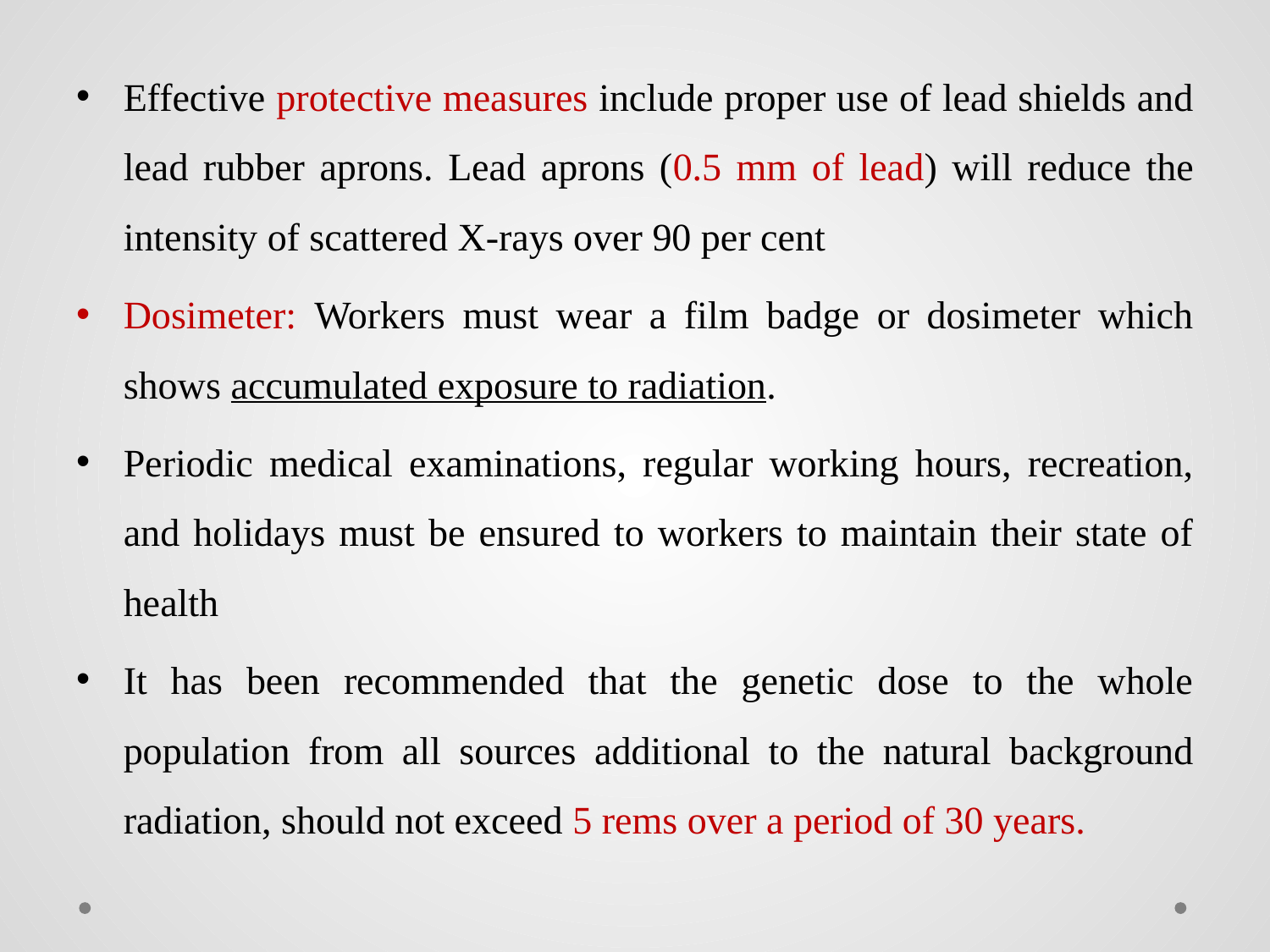

Effective protective measures include proper use of lead shields and lead rubber aprons. Lead aprons (0.5 mm of lead) will reduce the intensity of scattered X-rays over 90 per cent
Dosimeter: Workers must wear a film badge or dosimeter which shows accumulated exposure to radiation.
Periodic medical examinations, regular working hours, recreation, and holidays must be ensured to workers to maintain their state of health
It has been recommended that the genetic dose to the whole population from all sources additional to the natural background radiation, should not exceed 5 rems over a period of 30 years.